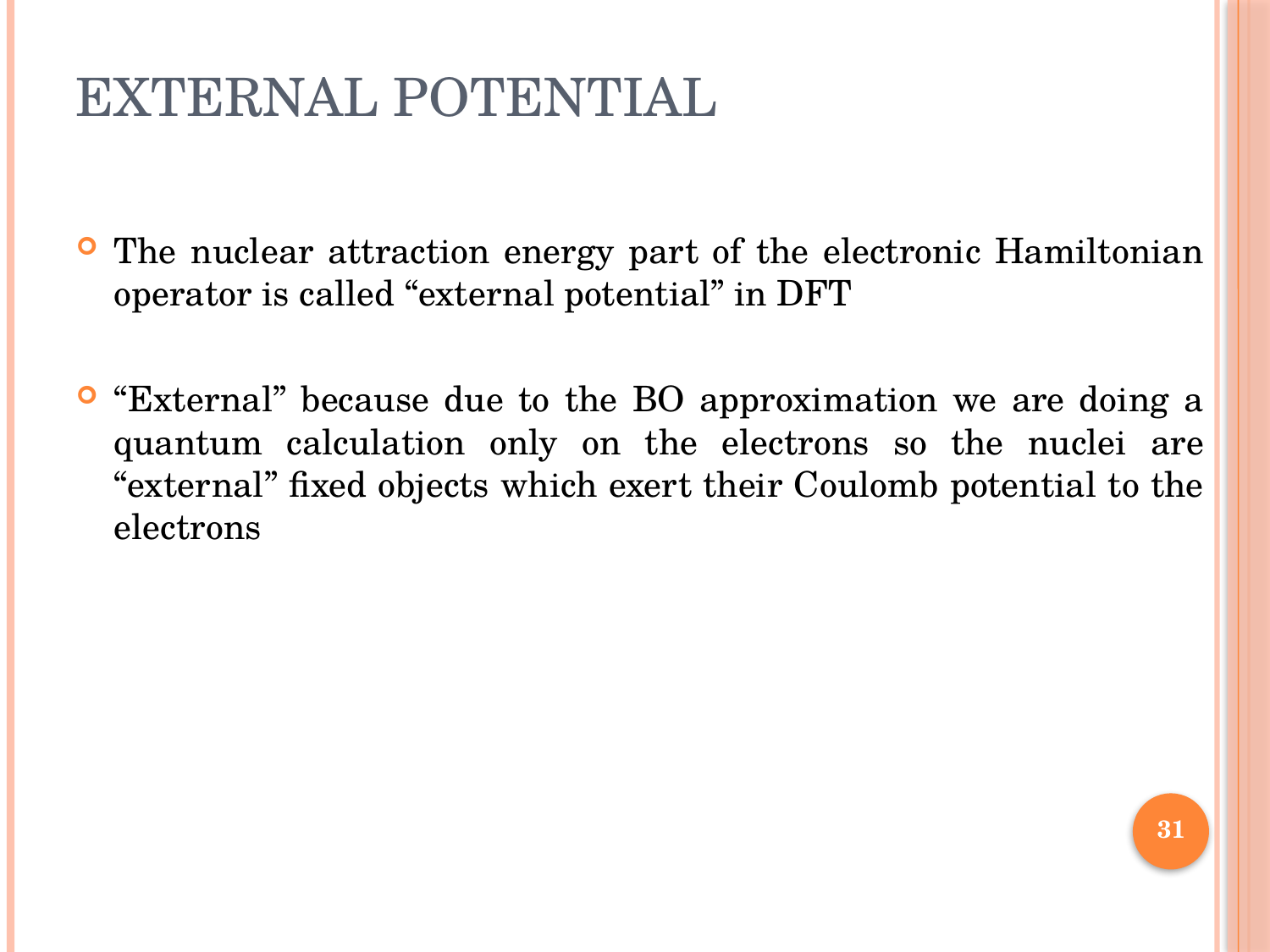

# external potential
The nuclear attraction energy part of the electronic Hamiltonian operator is called “external potential” in DFT

“External” because due to the BO approximation we are doing a quantum calculation only on the electrons so the nuclei are “external” fixed objects which exert their Coulomb potential to the electrons

31